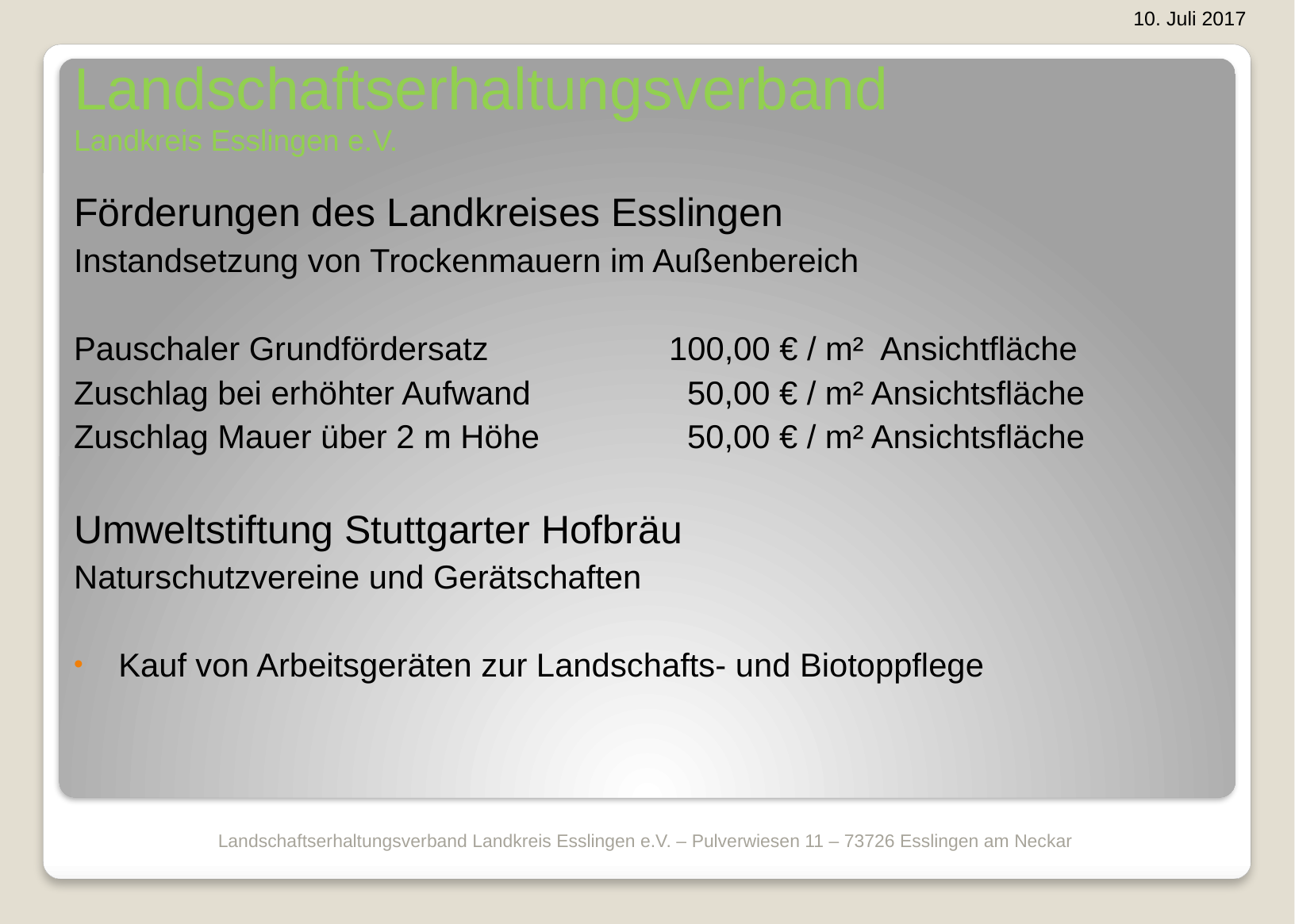

10. Juli 2017
# Landschaftserhaltungsverband Landkreis Esslingen e.V.
Förderungen des Landkreises Esslingen
Instandsetzung von Trockenmauern im Außenbereich

Pauschaler Grundfördersatz		100,00 € / m²  Ansichtfläche
Zuschlag bei erhöhter Aufwand		  50,00 € / m² Ansichtsfläche
Zuschlag Mauer über 2 m Höhe		  50,00 € / m² Ansichtsfläche

Umweltstiftung Stuttgarter Hofbräu
Naturschutzvereine und Gerätschaften

Kauf von Arbeitsgeräten zur Landschafts- und Biotoppflege

Landschaftserhaltungsverband Landkreis Esslingen e.V. – Pulverwiesen 11 – 73726 Esslingen am Neckar